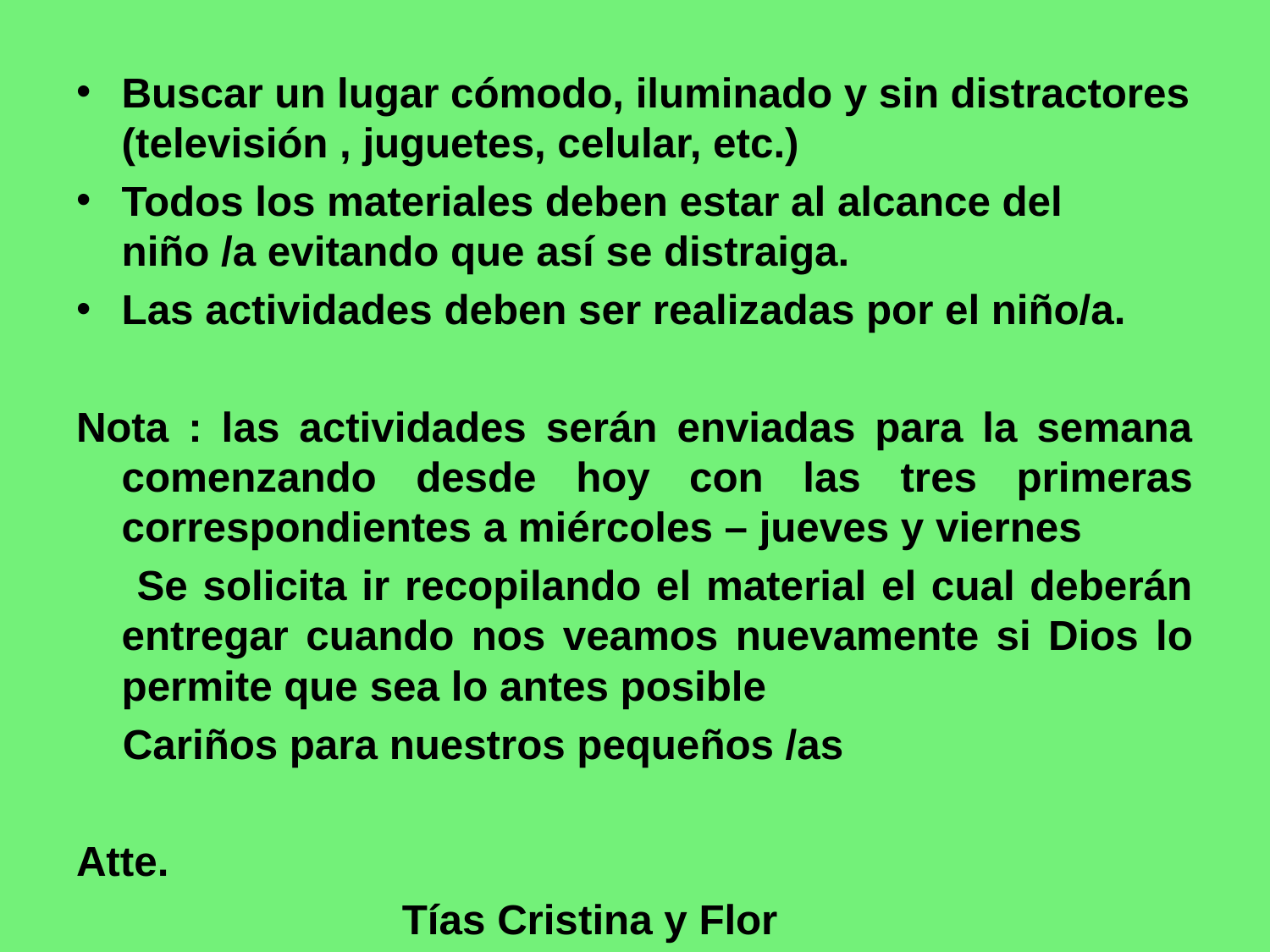

Buscar un lugar cómodo, iluminado y sin distractores (televisión , juguetes, celular, etc.)
Todos los materiales deben estar al alcance del niño /a evitando que así se distraiga.
Las actividades deben ser realizadas por el niño/a.

Nota : las actividades serán enviadas para la semana comenzando desde hoy con las tres primeras correspondientes a miércoles – jueves y viernes
    Se solicita ir recopilando el material el cual deberán entregar cuando nos veamos nuevamente si Dios lo permite que sea lo antes posible
    Cariños para nuestros pequeños /as

Atte.
                            Tías Cristina y Flor